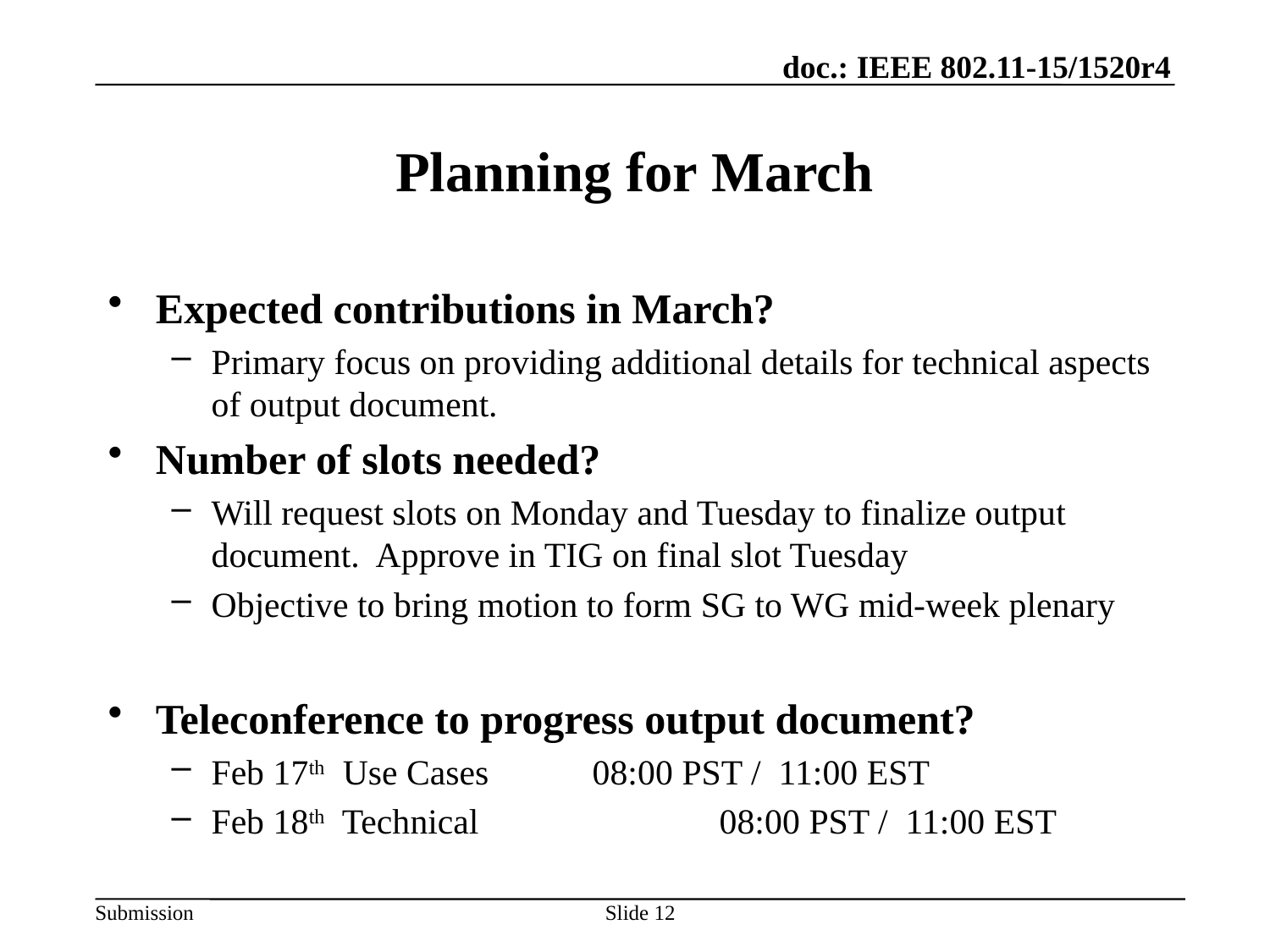

# Planning for March
Expected contributions in March?
Primary focus on providing additional details for technical aspects of output document.
Number of slots needed?
Will request slots on Monday and Tuesday to finalize output document.  Approve in TIG on final slot Tuesday
Objective to bring motion to form SG to WG mid-week plenary

Teleconference to progress output document?
Feb 17th  Use Cases	08:00 PST /  11:00 EST
Feb 18th  Technical		08:00 PST /  11:00 EST

Slide 12